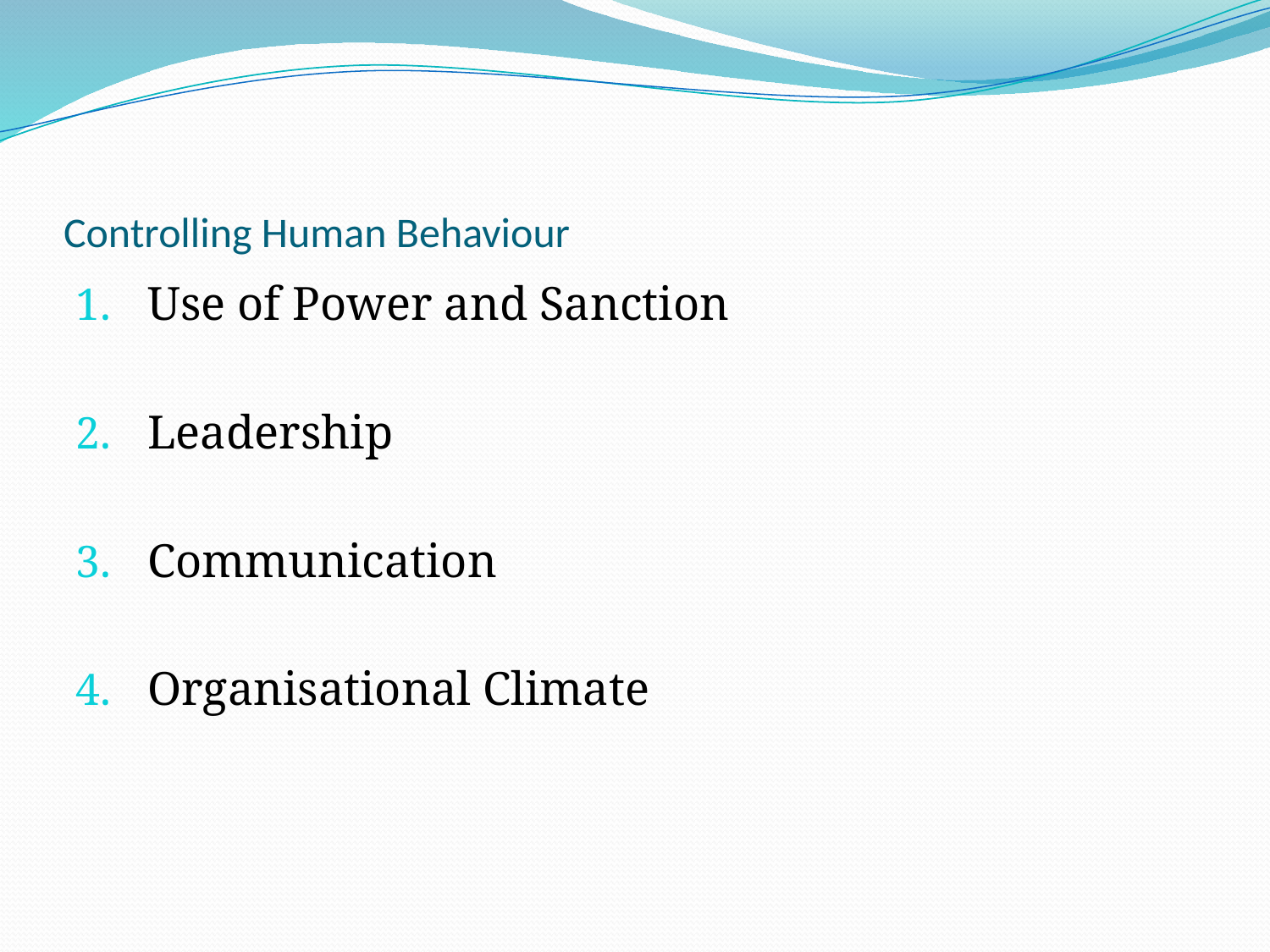

# Controlling Human Behaviour
Use of Power and Sanction

Leadership

Communication

Organisational Climate